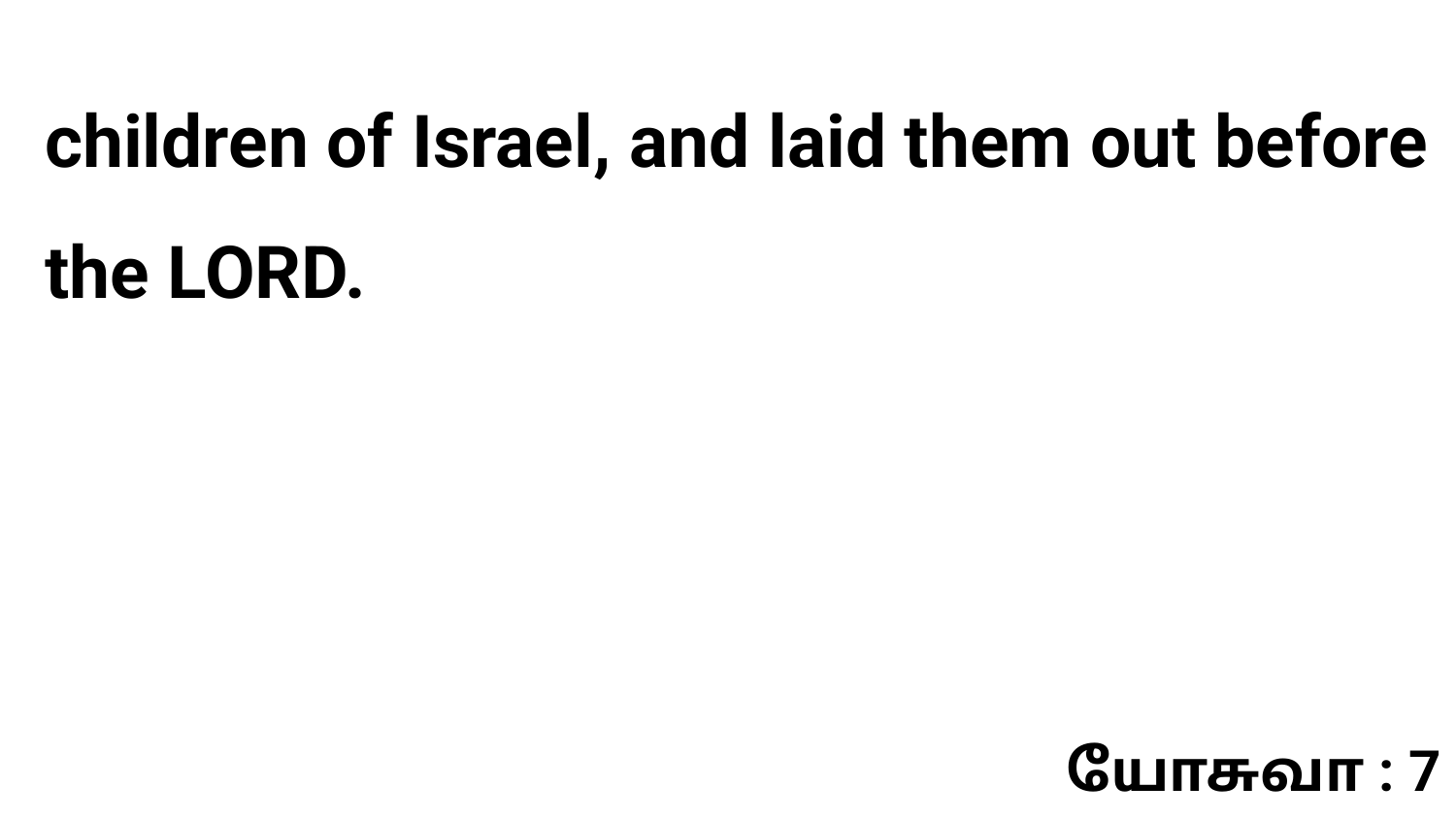

children of Israel, and laid them out before the LORD.
யோசுவா : 7